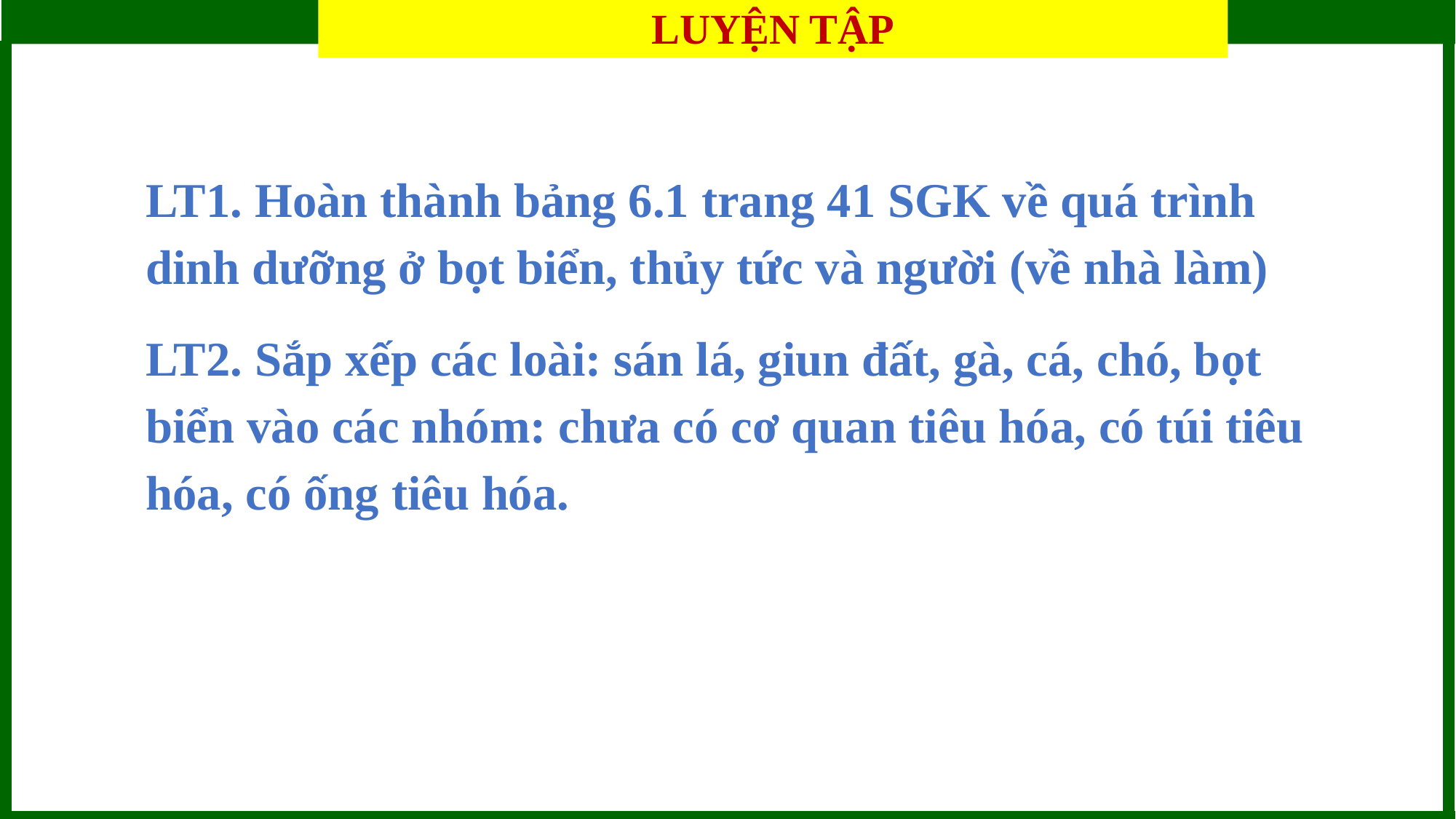

LUYỆN TẬP
BÀI 8: DINH DƯỠNG VÀ TIÊU HÓA Ở ĐỘNG VẬT

LT1. Hoàn thành bảng 6.1 trang 41 SGK về quá trình dinh dưỡng ở bọt biển, thủy tức và người (về nhà làm)
LT2. Sắp xếp các loài: sán lá, giun đất, gà, cá, chó, bọt biển vào các nhóm: chưa có cơ quan tiêu hóa, có túi tiêu hóa, có ống tiêu hóa.